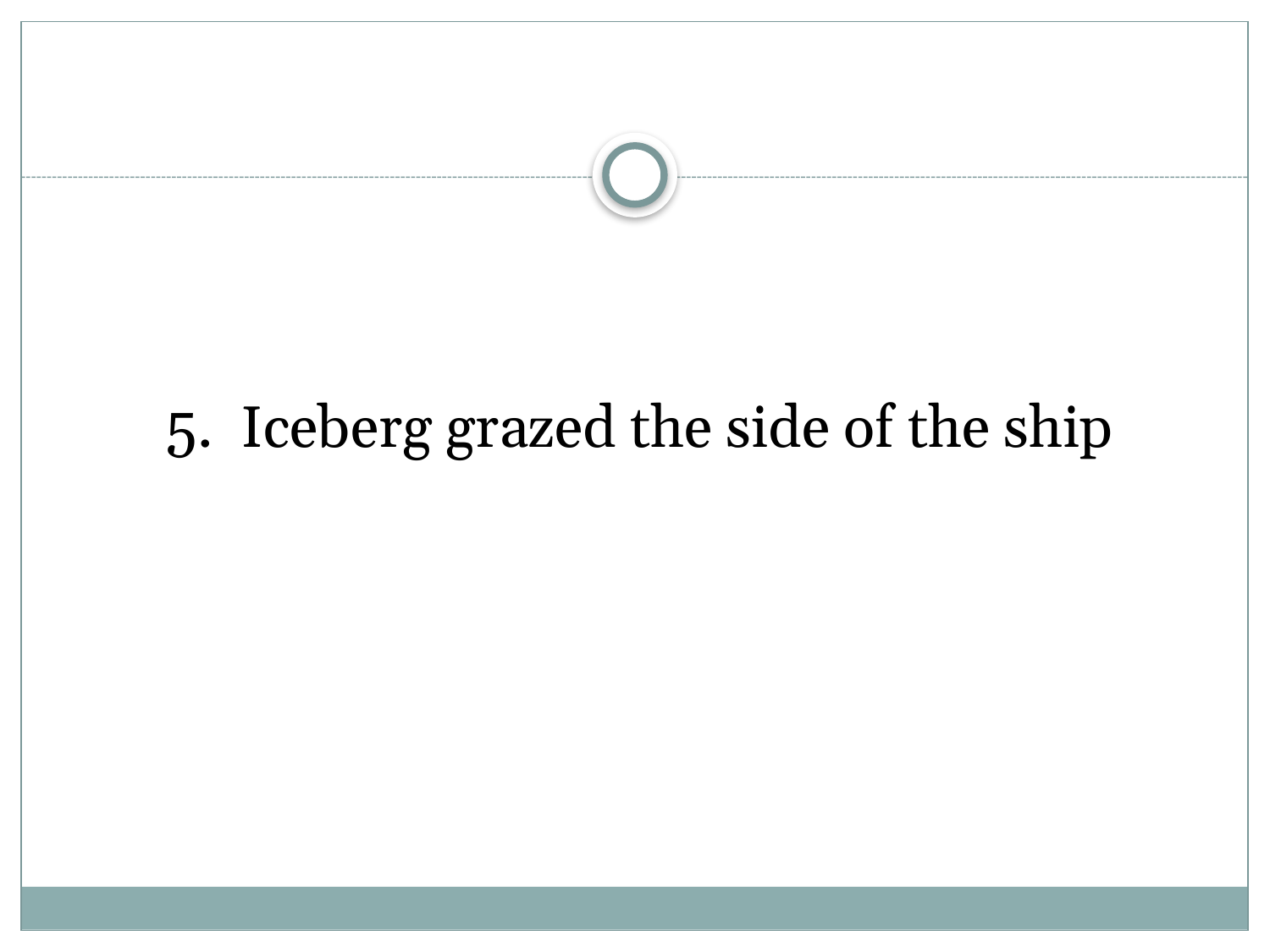

# 5.  Iceberg grazed the side of the ship